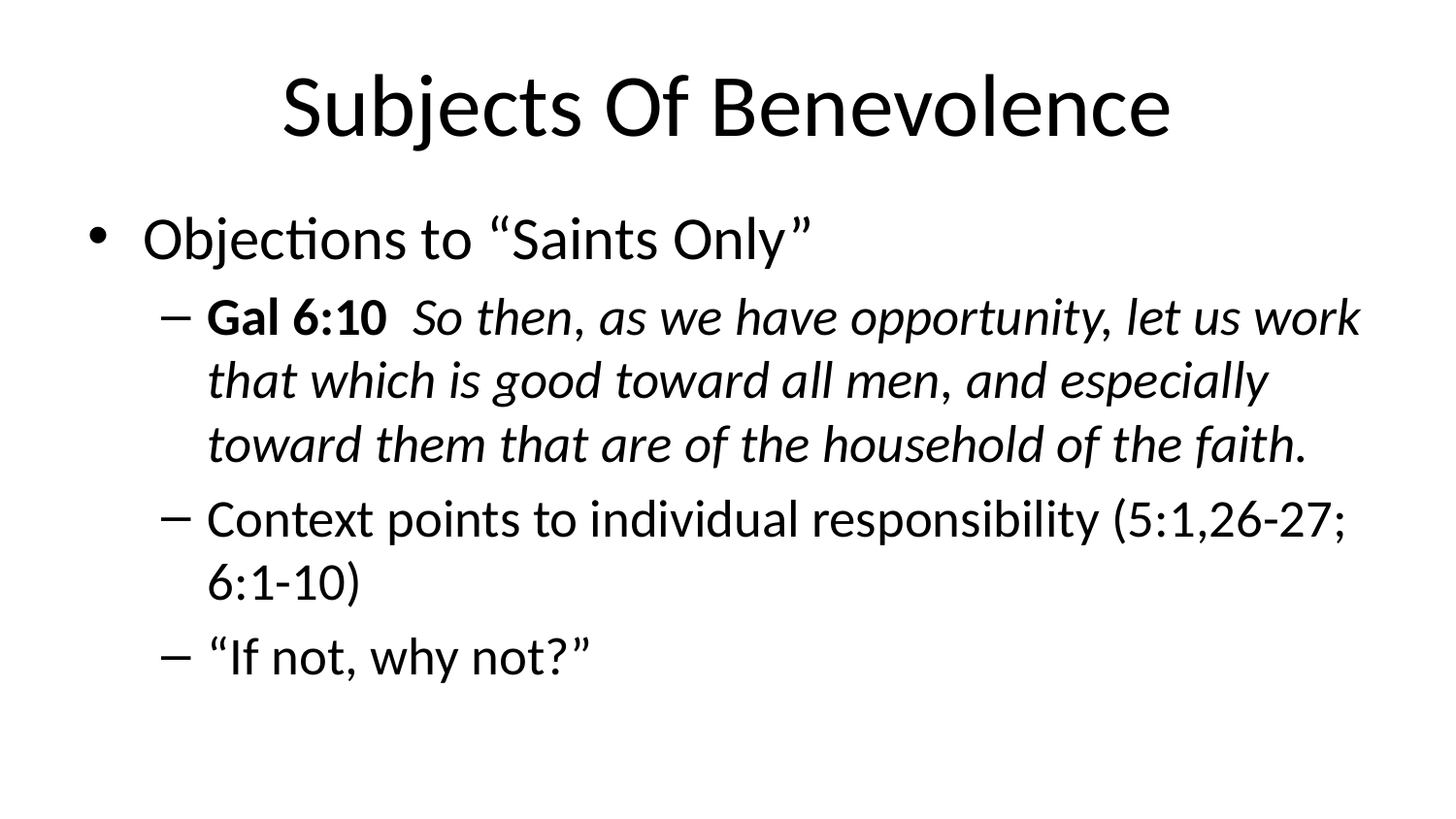

# Subjects Of Benevolence
Objections to “Saints Only”
Gal 6:10  So then, as we have opportunity, let us work that which is good toward all men, and especially toward them that are of the household of the faith.
Context points to individual responsibility (5:1,26-27; 6:1-10)
“If not, why not?”